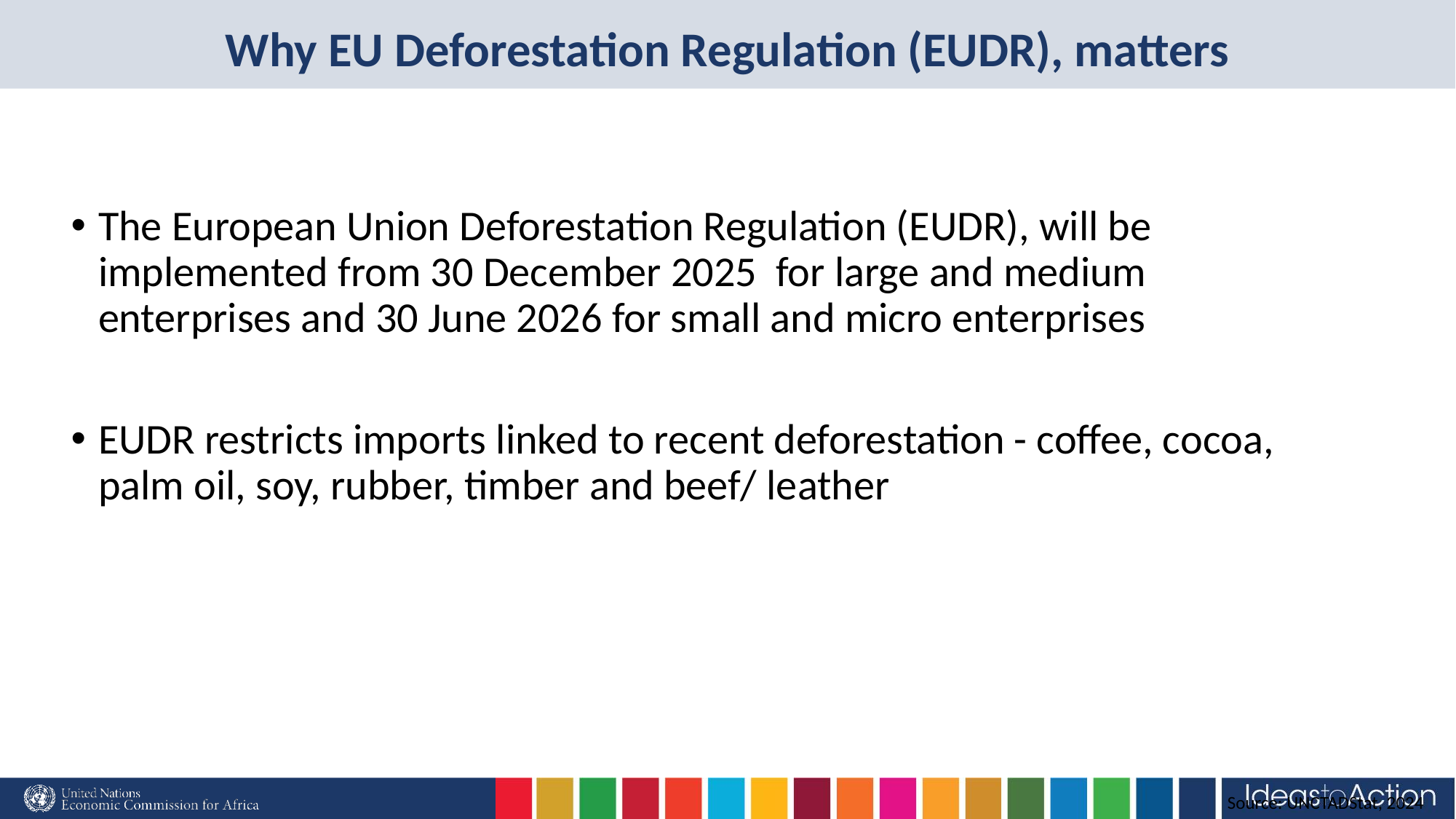

# Why EU Deforestation Regulation (EUDR), matters
The European Union Deforestation Regulation (EUDR), will be implemented from 30 December 2025  for large and medium enterprises and 30 June 2026 for small and micro enterprises

EUDR restricts imports linked to recent deforestation - coffee, cocoa, palm oil, soy, rubber, timber and beef/ leather
Source: UNCTADStat, 2024